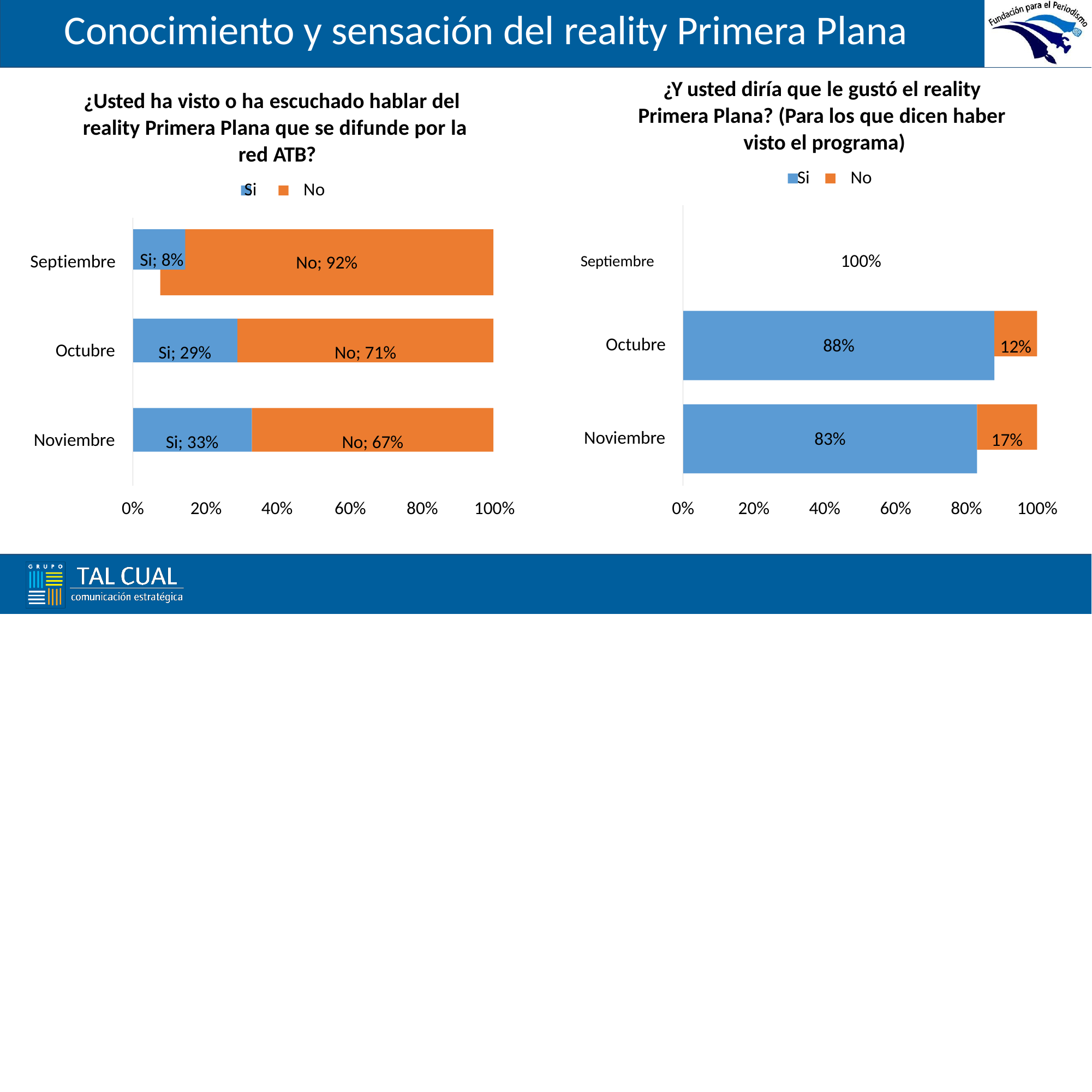

# Conocimiento y sensación del reality Primera Plana

¿Y usted diría que le gustó el reality  Primera Plana? (Para los que dicen haber  visto el programa)
Si	No
¿Usted ha visto o ha escuchado hablar del  reality Primera Plana que se difunde por la  red ATB?
Si	No

Si; 8%

Septiembre	100%
Septiembre
No; 92%

12%

Si; 29%

No; 71%
Octubre
88%
Octubre

17%

Si; 33%

No; 67%
Noviembre
83%
Noviembre
0%	20%
40%	60%	80%	100%
0%
20%
40%
60%
80%
100%